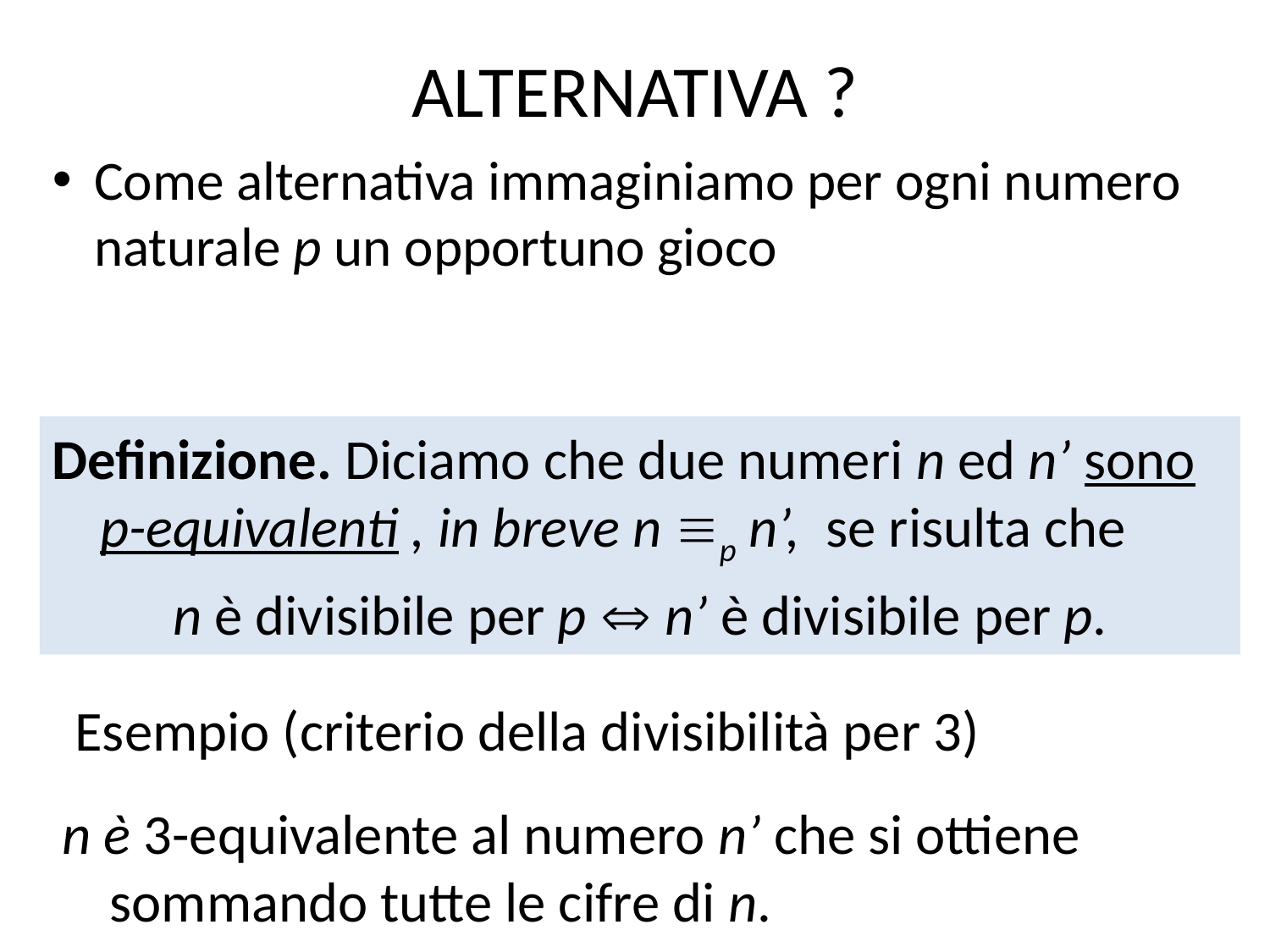

# ALTERNATIVA ?
Come alternativa immaginiamo per ogni numero naturale p un opportuno gioco

Definizione. Diciamo che due numeri n ed n’ sono p-equivalenti , in breve n ≡p n’,  se risulta che
n è divisibile per p ⇔ n’ è divisibile per p.

 Esempio (criterio della divisibilità per 3)

n è 3-equivalente al numero n’ che si ottiene sommando tutte le cifre di n.